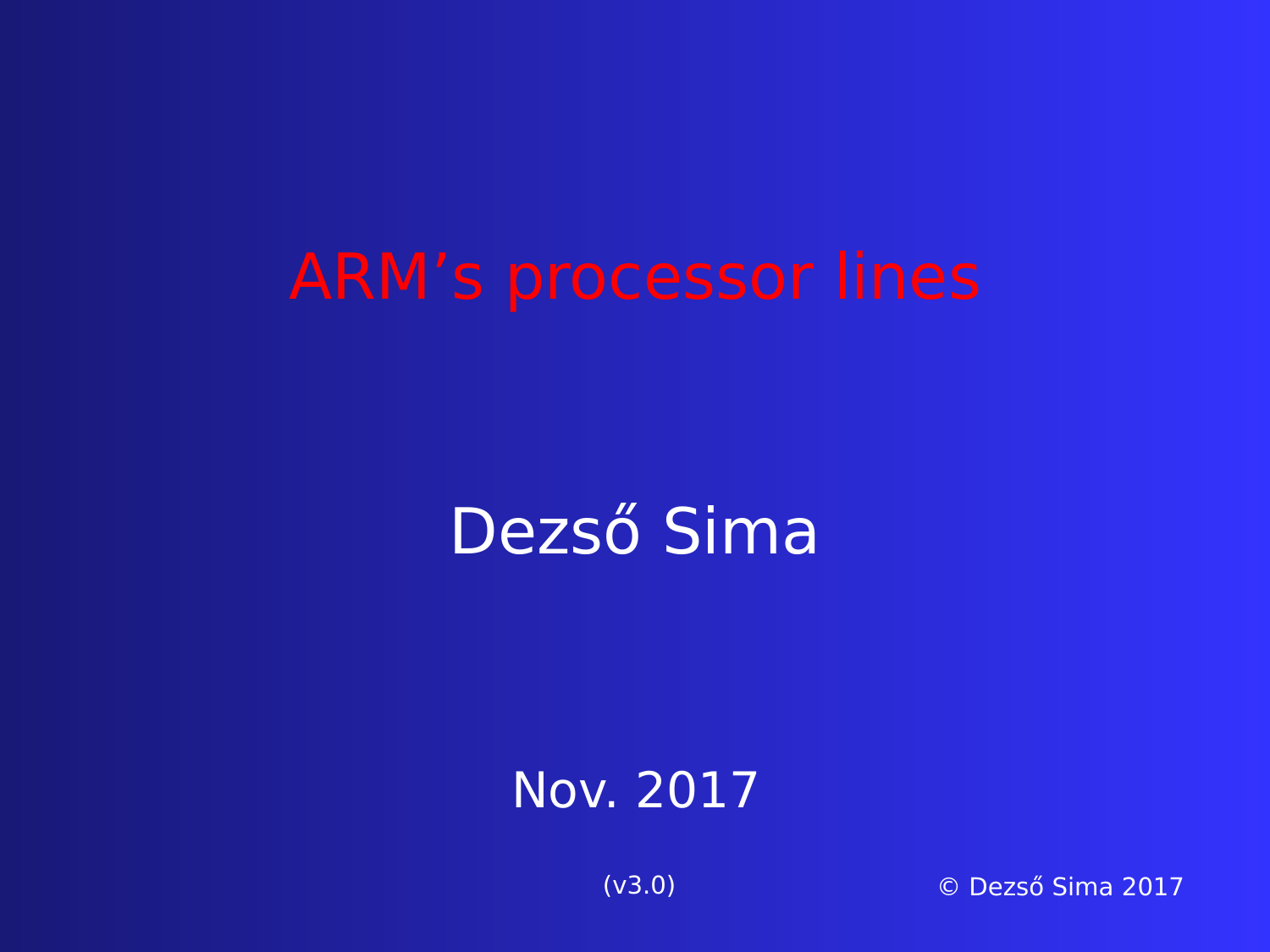

ARM’s processor lines
Dezső Sima
Nov. 2017
(v3.0)
© Dezső Sima 2017